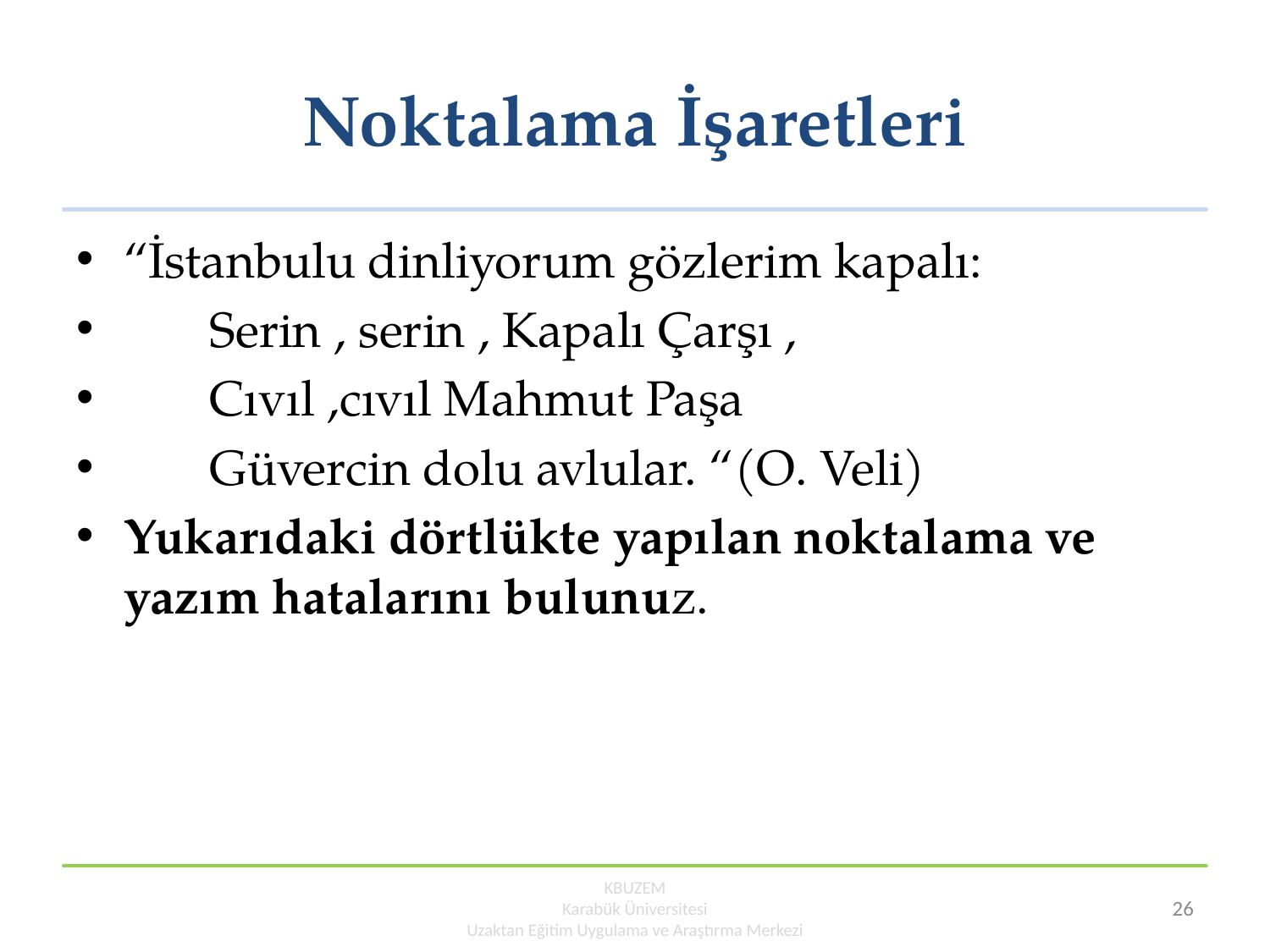

# Noktalama İşaretleri
“İstanbulu dinliyorum gözlerim kapalı:
       Serin , serin , Kapalı Çarşı ,
       Cıvıl ,cıvıl Mahmut Paşa
       Güvercin dolu avlular. “(O. Veli)
Yukarıdaki dörtlükte yapılan noktalama ve yazım hatalarını bulunuz.

KBUZEM
Karabük Üniversitesi
Uzaktan Eğitim Uygulama ve Araştırma Merkezi
26